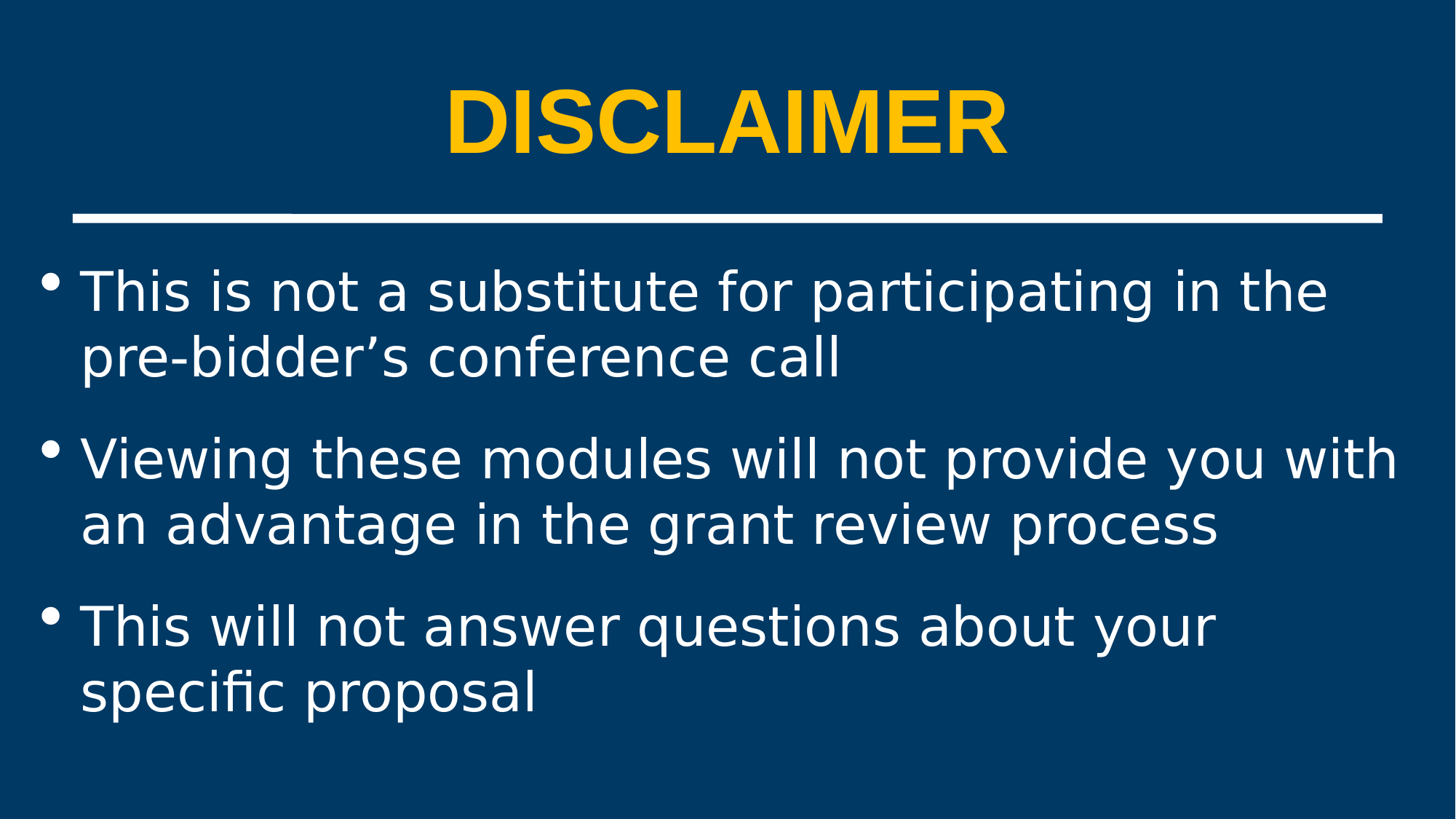

# DISCLAIMER
This is not a substitute for participating in the pre-bidder’s conference call
Viewing these modules will not provide you with an advantage in the grant review process
This will not answer questions about your specific proposal